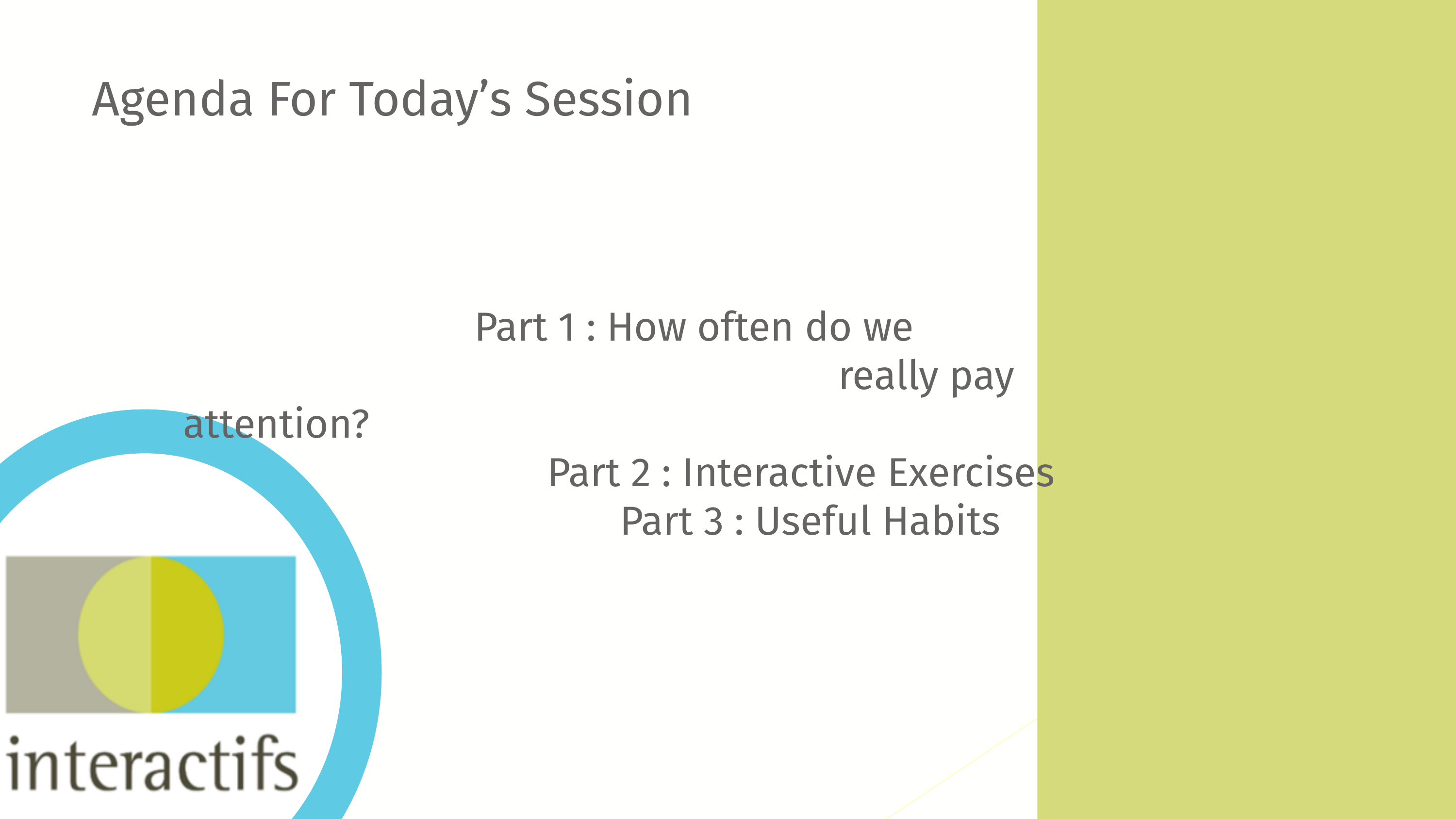

Agenda For Today’s Session

				Part 1 : How often do we
									really pay attention?
					Part 2 : Interactive Exercises
						Part 3 : Useful Habits